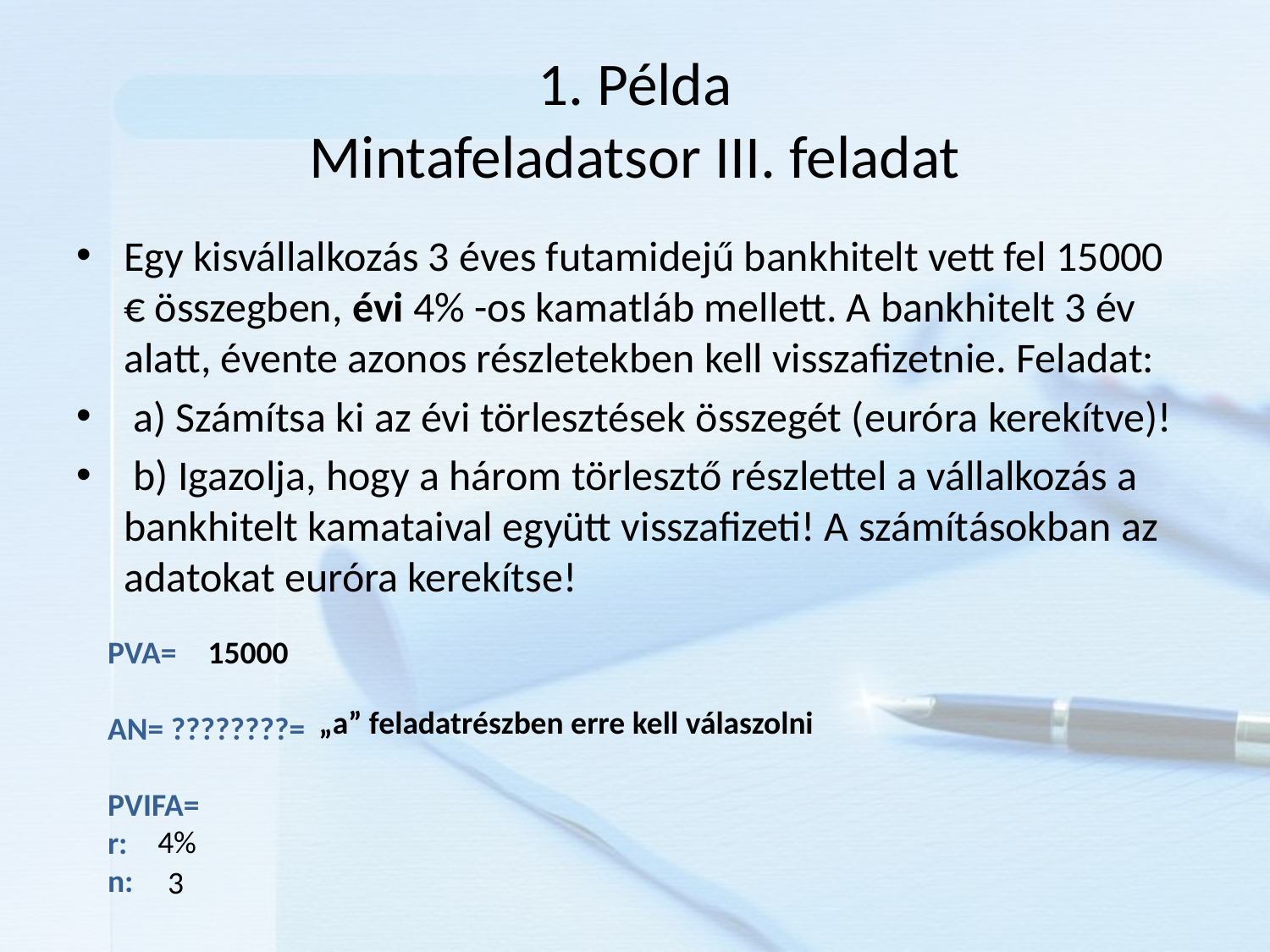

# 1. Példa Mintafeladatsor III. feladat
Egy kisvállalkozás 3 éves futamidejű bankhitelt vett fel 15000 € összegben, évi 4% -os kamatláb mellett. A bankhitelt 3 év alatt, évente azonos részletekben kell visszafizetnie. Feladat:
 a) Számítsa ki az évi törlesztések összegét (euróra kerekítve)!
 b) Igazolja, hogy a három törlesztő részlettel a vállalkozás a bankhitelt kamataival együtt visszafizeti! A számításokban az adatokat euróra kerekítse!
PVA=

AN= ????????=

PVIFA=
r:
n:
15000
„a” feladatrészben erre kell válaszolni
4%
3